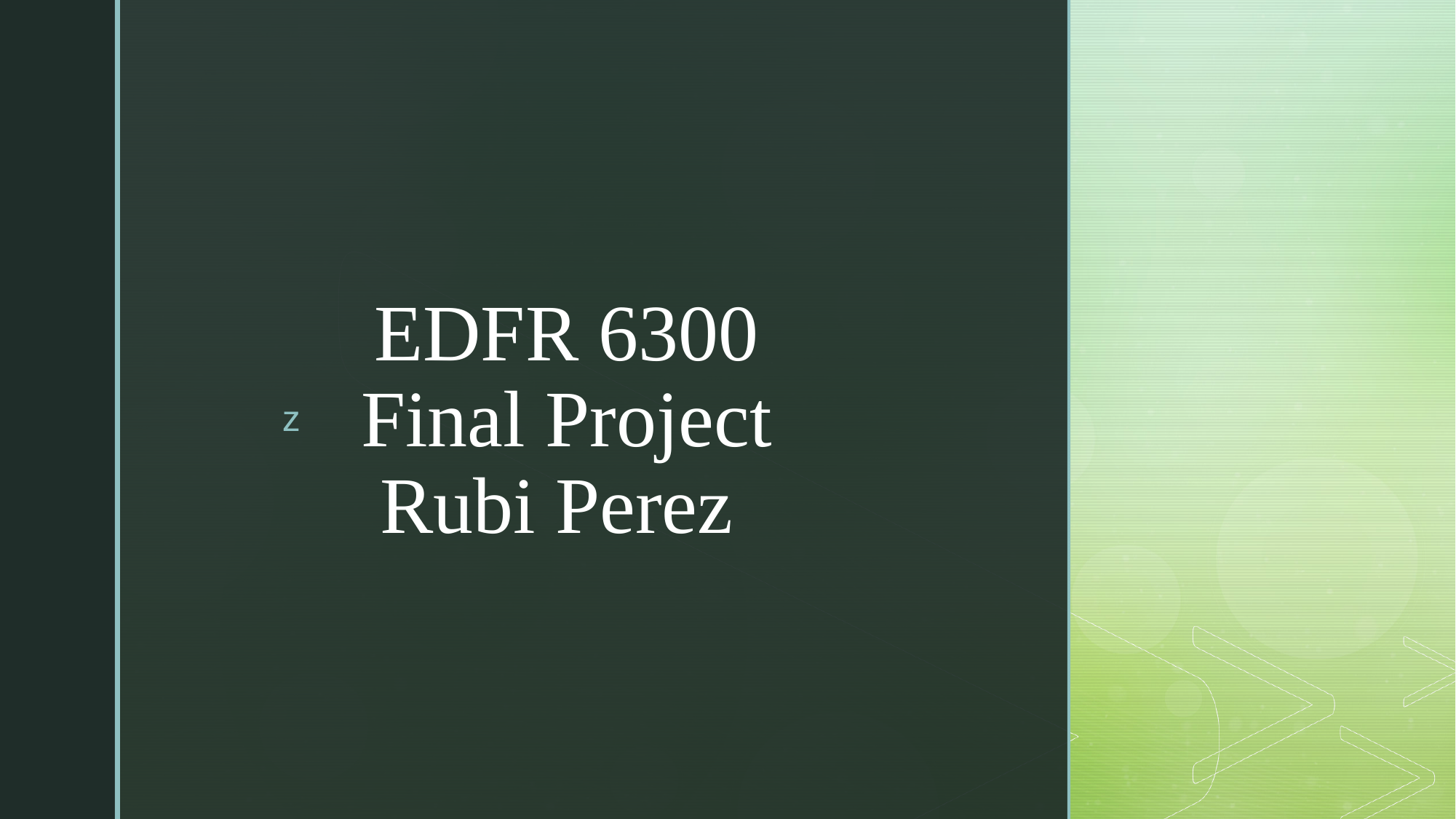

# EDFR 6300 Final Project Rubi Perez